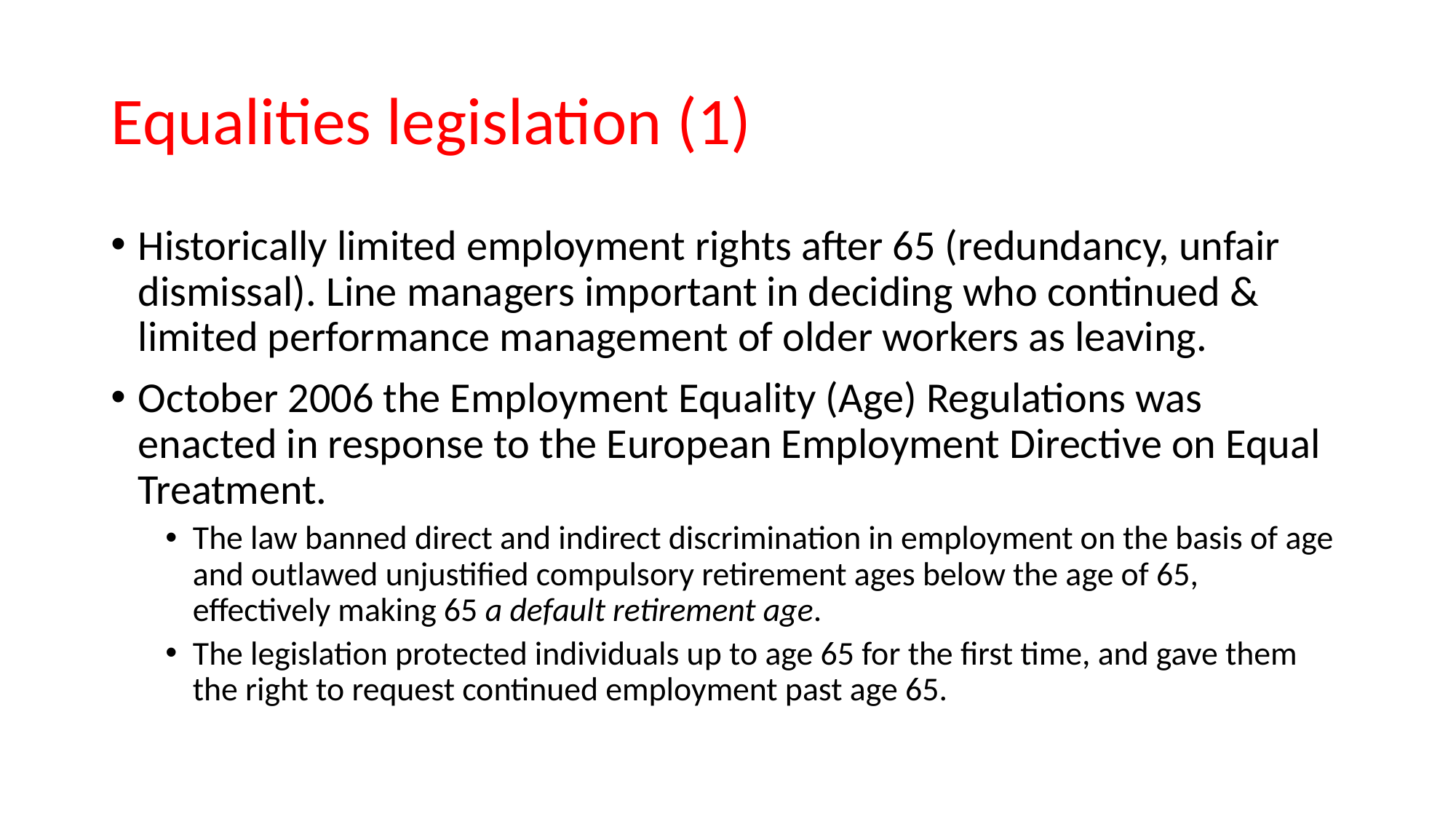

# Equalities legislation (1)
Historically limited employment rights after 65 (redundancy, unfair dismissal). Line managers important in deciding who continued & limited performance management of older workers as leaving.
October 2006 the Employment Equality (Age) Regulations was enacted in response to the European Employment Directive on Equal Treatment.
The law banned direct and indirect discrimination in employment on the basis of age and outlawed unjustified compulsory retirement ages below the age of 65, effectively making 65 a default retirement age.
The legislation protected individuals up to age 65 for the first time, and gave them the right to request continued employment past age 65.